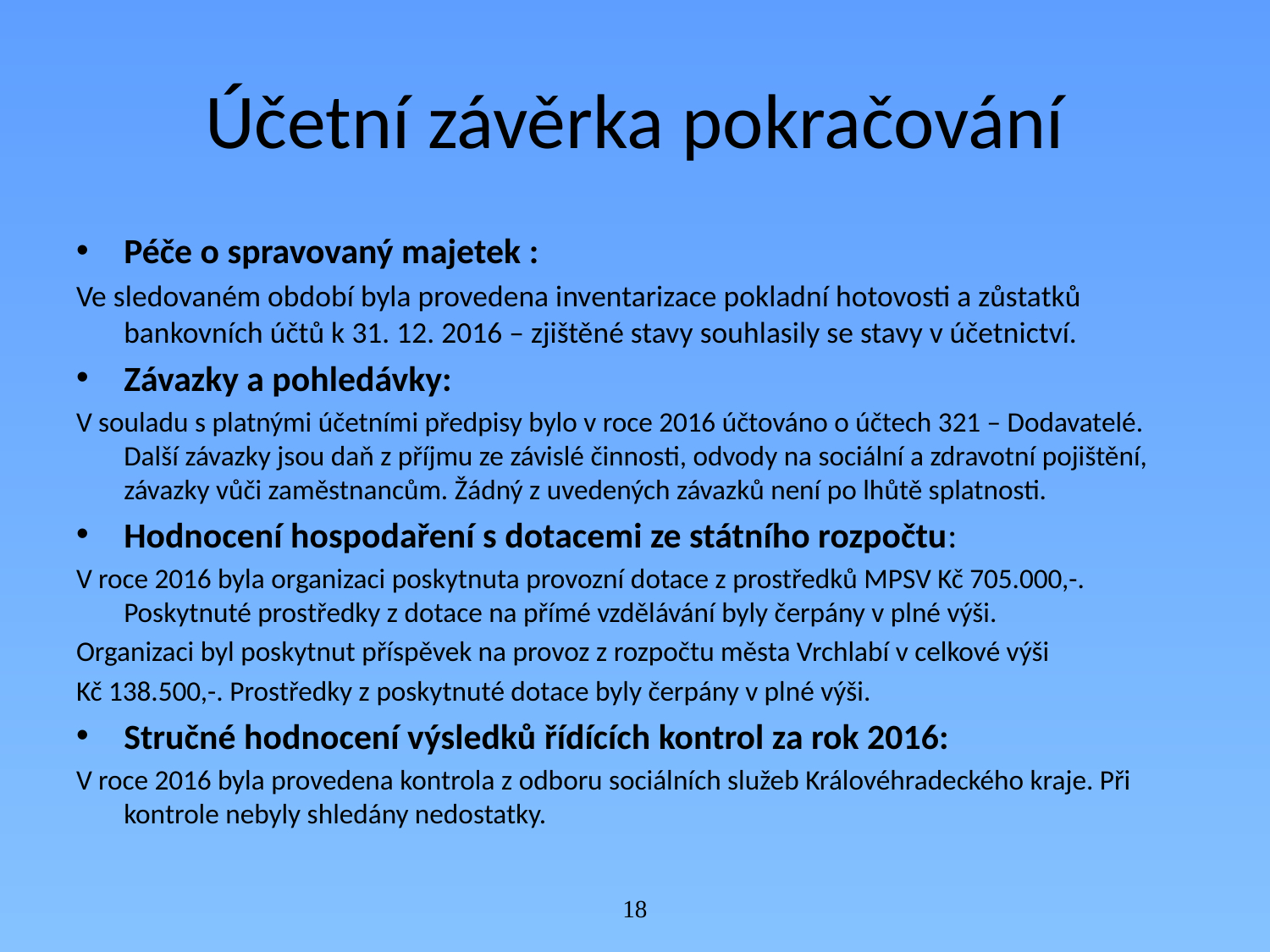

# Účetní závěrka pokračování
Péče o spravovaný majetek :
Ve sledovaném období byla provedena inventarizace pokladní hotovosti a zůstatků bankovních účtů k 31. 12. 2016 – zjištěné stavy souhlasily se stavy v účetnictví.
Závazky a pohledávky:
V souladu s platnými účetními předpisy bylo v roce 2016 účtováno o účtech 321 – Dodavatelé. Další závazky jsou daň z příjmu ze závislé činnosti, odvody na sociální a zdravotní pojištění, závazky vůči zaměstnancům. Žádný z uvedených závazků není po lhůtě splatnosti.
Hodnocení hospodaření s dotacemi ze státního rozpočtu:
V roce 2016 byla organizaci poskytnuta provozní dotace z prostředků MPSV Kč 705.000,-. Poskytnuté prostředky z dotace na přímé vzdělávání byly čerpány v plné výši.
Organizaci byl poskytnut příspěvek na provoz z rozpočtu města Vrchlabí v celkové výši
Kč 138.500,-. Prostředky z poskytnuté dotace byly čerpány v plné výši.
Stručné hodnocení výsledků řídících kontrol za rok 2016:
V roce 2016 byla provedena kontrola z odboru sociálních služeb Královéhradeckého kraje. Při kontrole nebyly shledány nedostatky.

18